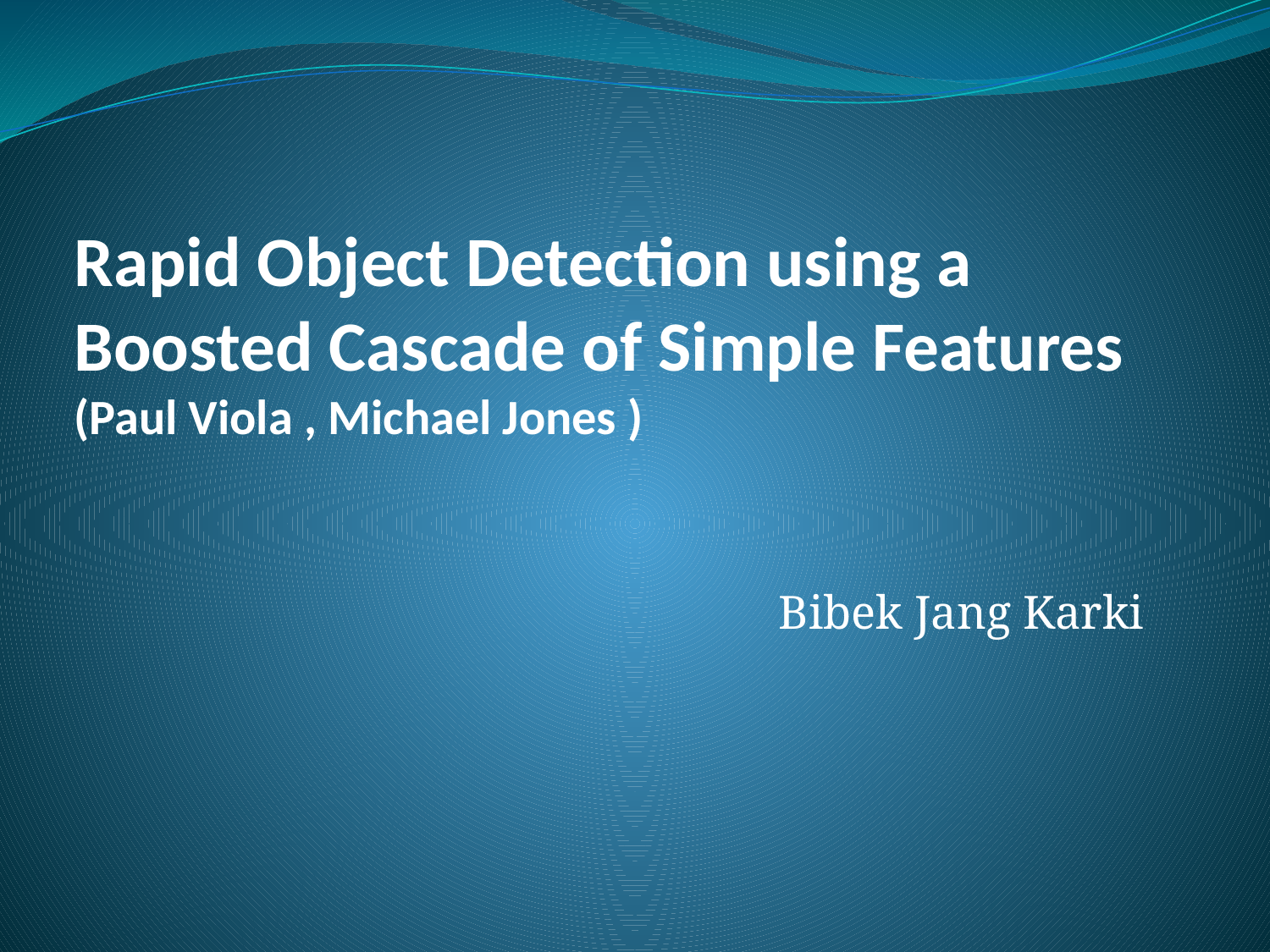

# Rapid Object Detection using a Boosted Cascade of Simple Features (Paul Viola , Michael Jones )

Bibek Jang Karki